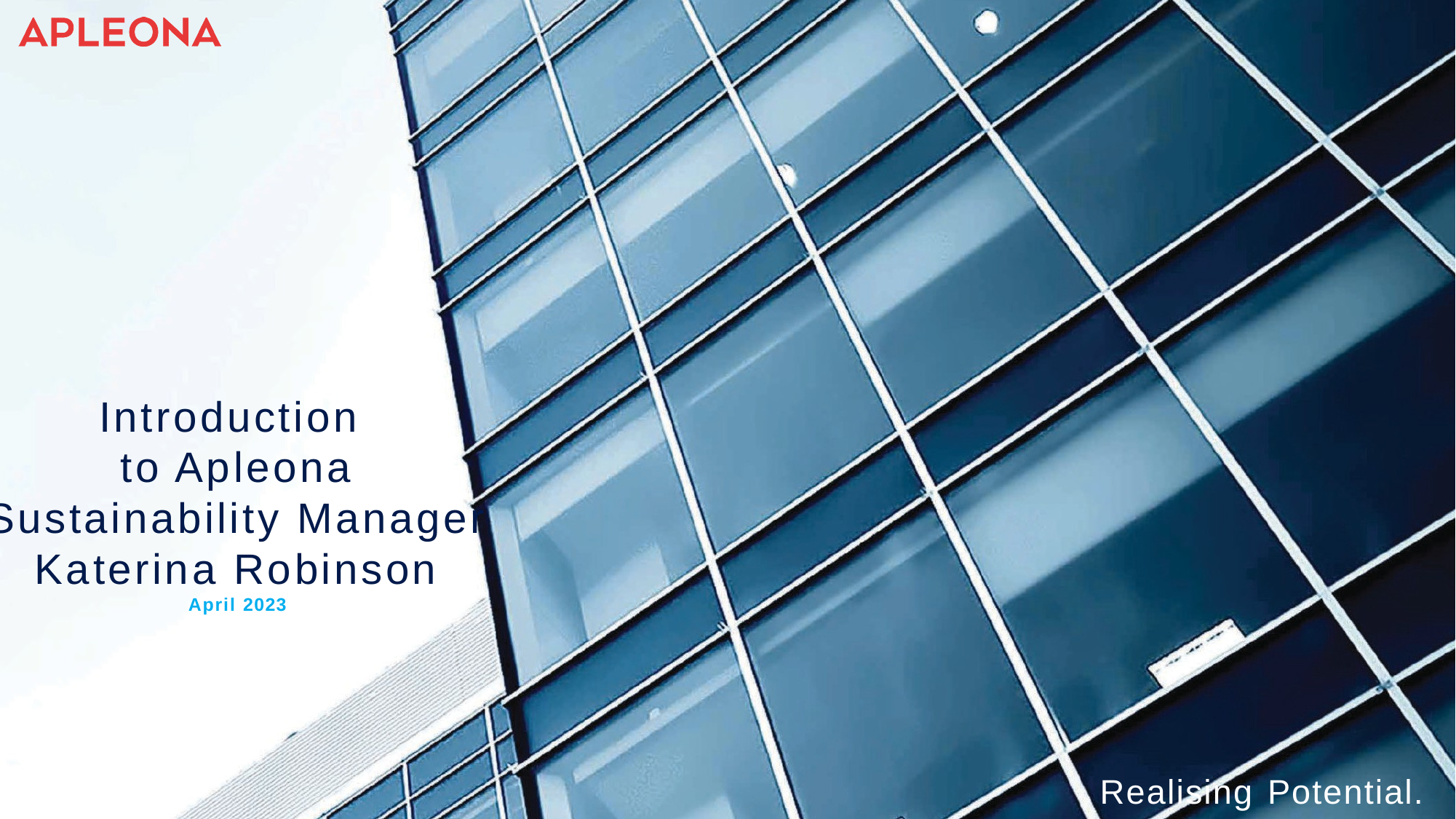

# Introduction to Apleona Sustainability Manager Katerina Robinson April 2023
Realising Potential.